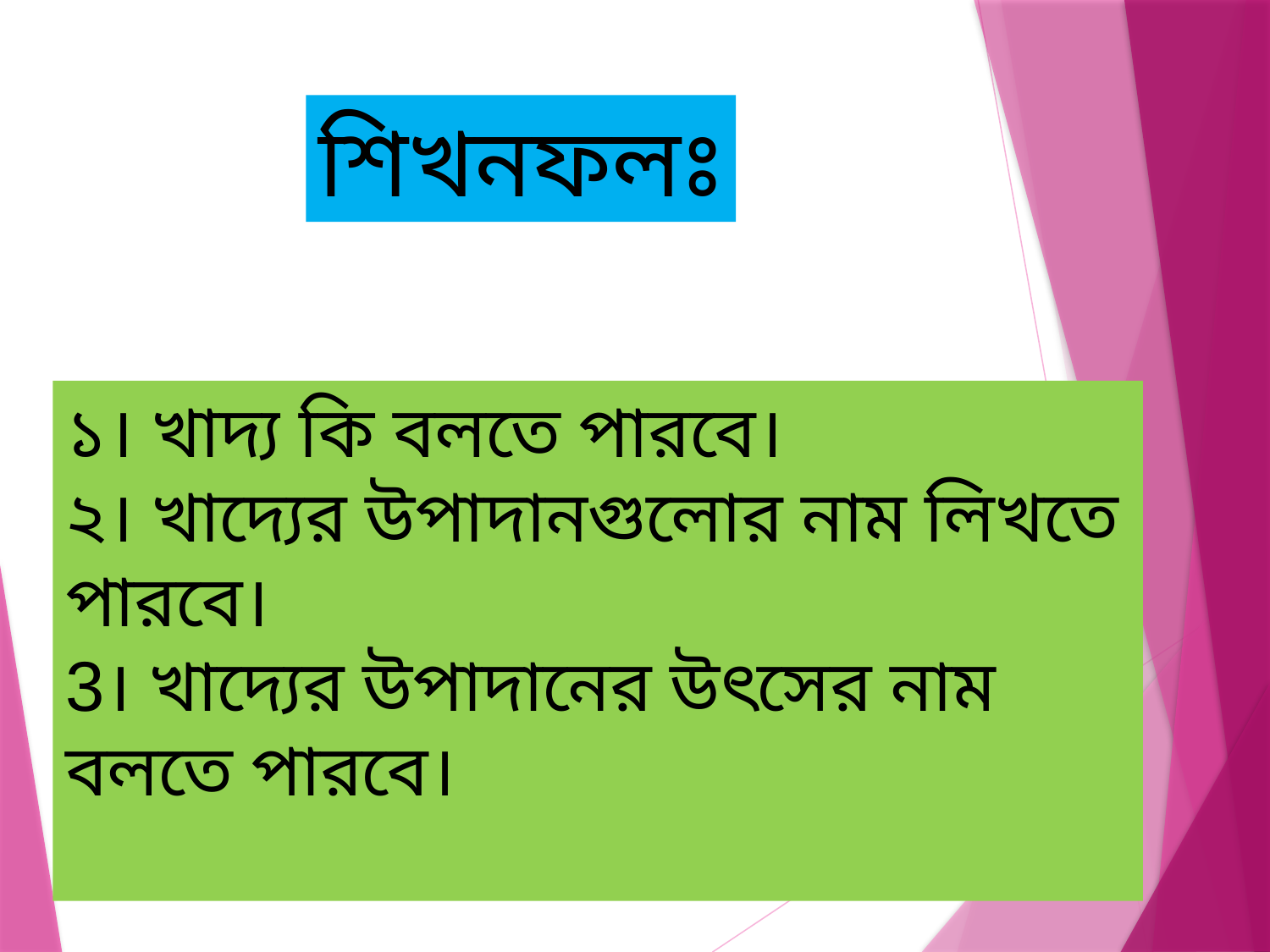

শিখনফলঃ
১। খাদ্য কি বলতে পারবে।
২। খাদ্যের উপাদানগুলোর নাম লিখতে পারবে।
3। খাদ্যের উপাদানের উৎসের নাম বলতে পারবে।